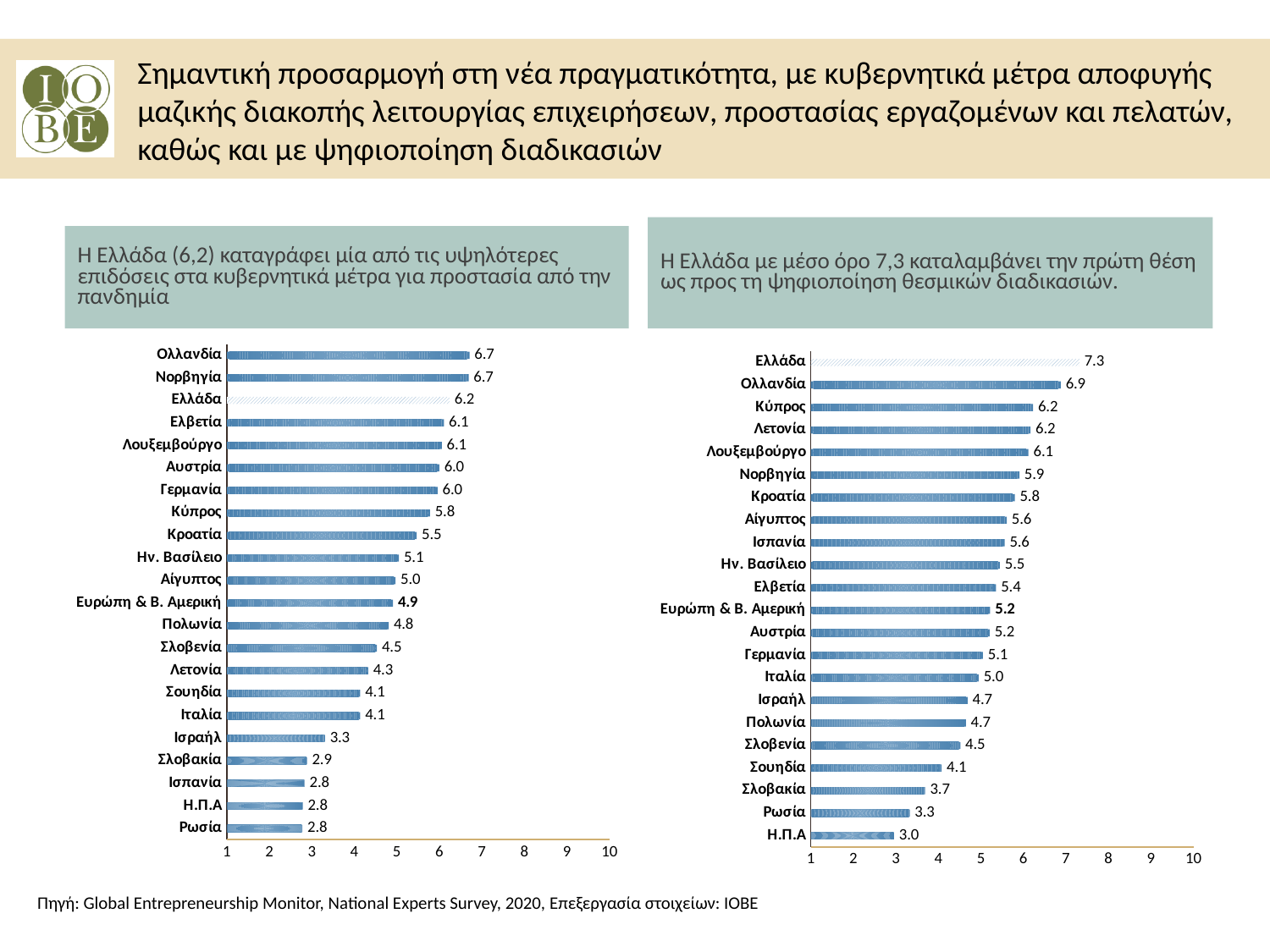

Σημαντική προσαρμογή στη νέα πραγματικότητα, με κυβερνητικά μέτρα αποφυγής μαζικής διακοπής λειτουργίας επιχειρήσεων, προστασίας εργαζομένων και πελατών, καθώς και με ψηφιοποίηση διαδικασιών
Η Ελλάδα με μέσο όρο 7,3 καταλαμβάνει την πρώτη θέση ως προς τη ψηφιοποίηση θεσμικών διαδικασιών.
Η Ελλάδα (6,2) καταγράφει μία από τις υψηλότερες επιδόσεις στα κυβερνητικά μέτρα για προστασία από την πανδημία

### Chart

| Category |  |
|---|---|
| Ρωσία | 2.7800000000000002 |
| Η.Π.Α | 2.79 |
| Ισπανία | 2.8299999999999996 |
| Σλοβακία | 2.8899999999999997 |
| Ισραήλ | 3.3099999999999996 |
| Ιταλία | 4.14 |
| Σουηδία | 4.14 |
| Λετονία | 4.33 |
| Σλοβενία | 4.53 |
| Πολωνία | 4.81 |
| Ευρώπη & Β. Αμερική | 4.91 |
| Αίγυπτος | 4.970000000000001 |
| Ην. Βασίλειο | 5.05 |
| Κροατία | 5.470000000000001 |
| Κύπρος | 5.78 |
| Γερμανία | 5.96 |
| Αυστρία | 6.0 |
| Λουξεμβούργο | 6.06 |
| Ελβετία | 6.109999999999999 |
| Ελλάδα | 6.24 |
| Νορβηγία | 6.6899999999999995 |
| Ολλανδία | 6.71 |

### Chart

| Category |  |
|---|---|
| Η.Π.Α | 2.96 |
| Ρωσία | 3.3299999999999996 |
| Σλοβακία | 3.69 |
| Σουηδία | 4.08 |
| Σλοβενία | 4.52 |
| Πολωνία | 4.6499999999999995 |
| Ισραήλ | 4.6899999999999995 |
| Ιταλία | 4.95 |
| Γερμανία | 5.05 |
| Αυστρία | 5.21 |
| Ευρώπη & Β. Αμερική | 5.22 |
| Ελβετία | 5.359999999999999 |
| Ην. Βασίλειο | 5.45 |
| Ισπανία | 5.56 |
| Αίγυπτος | 5.609999999999999 |
| Κροατία | 5.8 |
| Νορβηγία | 5.91 |
| Λουξεμβούργο | 6.119999999999999 |
| Λετονία | 6.17 |
| Κύπρος | 6.23 |
| Ολλανδία | 6.88 |
| Ελλάδα | 7.319999999999999 |
Πηγή: Global Entrepreneurship Monitor, National Experts Survey, 2020, Επεξεργασία στοιχείων: ΙΟΒΕ